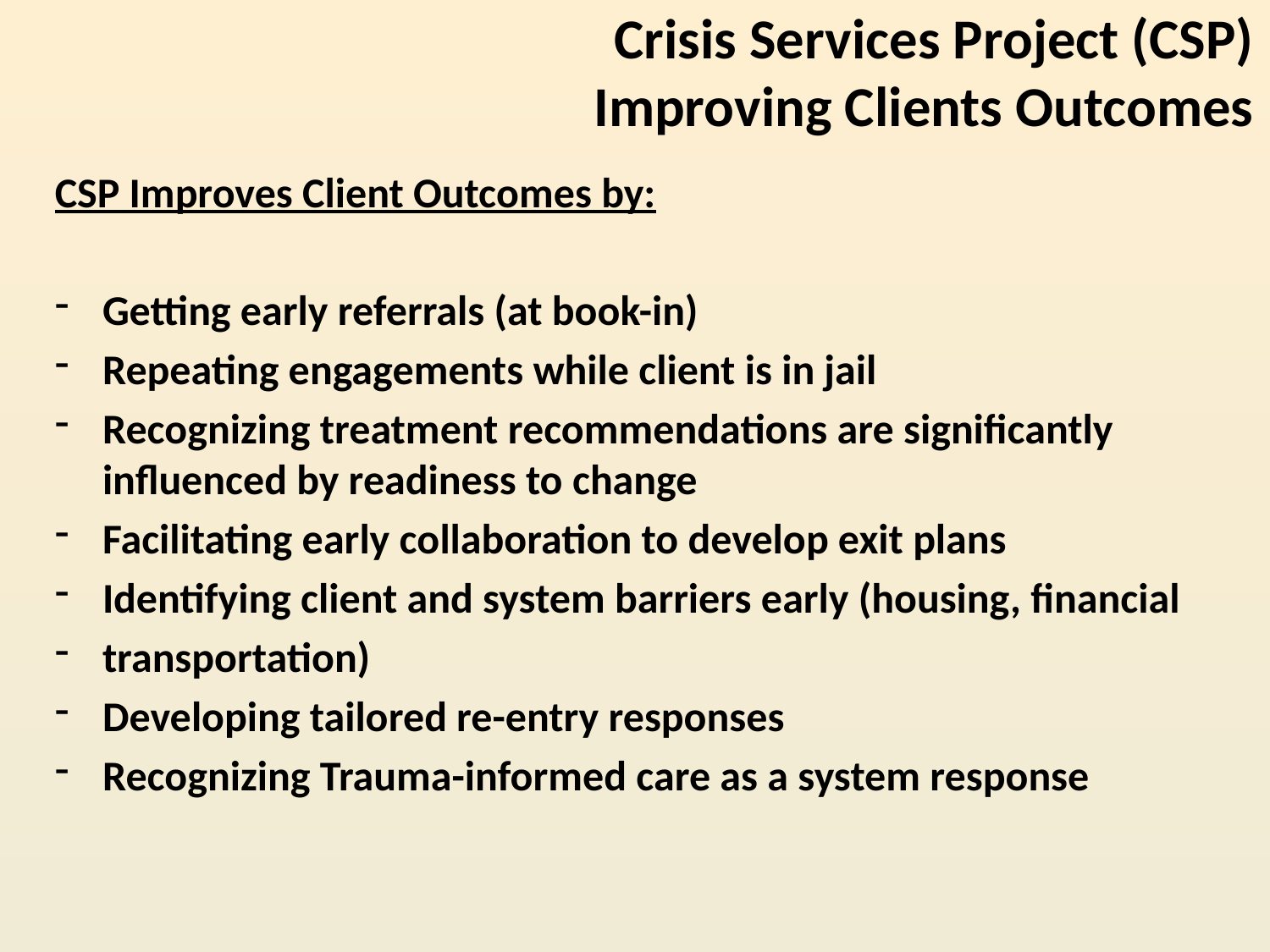

# Crisis Services Project (CSP) Improving Clients Outcomes
CSP Improves Client Outcomes by:

Getting early referrals (at book-in)
Repeating engagements while client is in jail
Recognizing treatment recommendations are significantly influenced by readiness to change
Facilitating early collaboration to develop exit plans
Identifying client and system barriers early (housing, financial
transportation)
Developing tailored re-entry responses
Recognizing Trauma-informed care as a system response